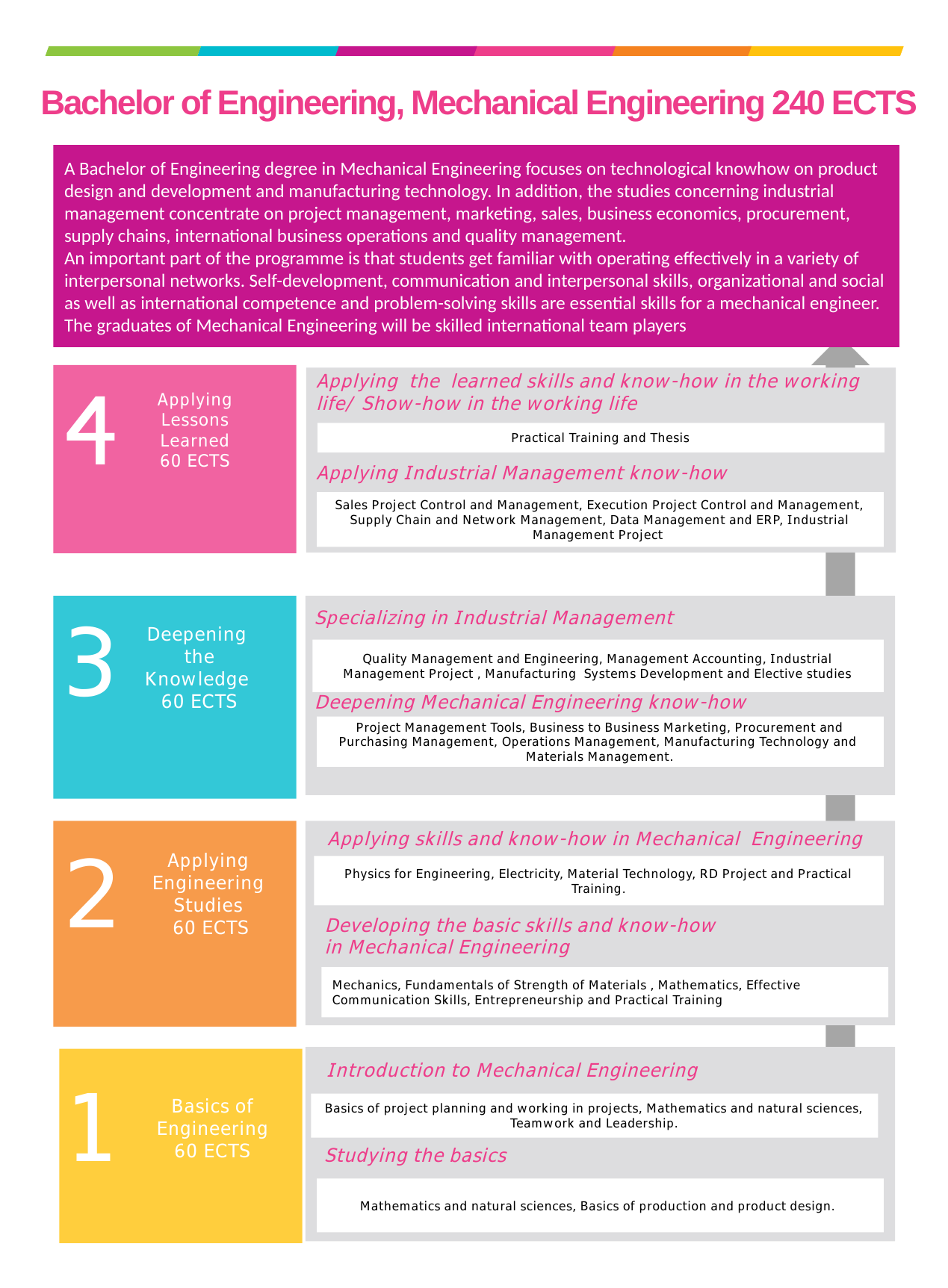

# Bachelor of Engineering, Mechanical Engineering 240 ECTS
A Bachelor of Engineering degree in Mechanical Engineering focuses on technological knowhow on product design and development and manufacturing technology. In addition, the studies concerning industrial management concentrate on project management, marketing, sales, business economics, procurement, supply chains, international business operations and quality management.
An important part of the programme is that students get familiar with operating effectively in a variety of interpersonal networks. Self-development, communication and interpersonal skills, organizational and social as well as international competence and problem-solving skills are essential skills for a mechanical engineer. The graduates of Mechanical Engineering will be skilled international team players

Applying  the  learned skills and know-how in the working life/ Show-how in the working life

4
Applying
Lessons
Learned
60 ECTS
Practical Training and Thesis
Hoitotyön soveltaminen eri toiminta-alueilla
Applying Industrial Management know-how
Valinnaiset ammattiopinnot: esimerkiksi Akuutisti sairaan hoitotyö, Community
co-creation modelling, Mielenterveys- ja päihdetyö, Perioperatiivinen hoitotyö. Terveyden edistäminen ja potilaan ohjauksen työmenetelmät, Mentorointi ja opiskelijan ohjaus, Haasteelliset  potilastilanteet

Sales Project Control and Management, Execution Project Control and Management, Supply Chain and Network Management, Data Management and ERP, Industrial Management Project

Specializing in Industrial Management
3
Deepening
the Knowledge
60 ECTS

Quality Management and Engineering, Management Accounting, Industrial Management Project , Manufacturing  Systems Development and Elective studies
Hoitotyön soveltaminen eri toiminta-alueilla
Deepening Mechanical Engineering know-how
Valinnaiset ammattiopinnot: esimerkiksi Akuutisti sairaan hoitotyö, Community
co-creation modelling, Mielenterveys- ja päihdetyö, Perioperatiivinen hoitotyö. Terveyden edistäminen ja potilaan ohjauksen työmenetelmät, Mentorointi ja opiskelijan ohjaus, Haasteelliset  potilastilanteet
Project Management Tools, Business to Business Marketing, Procurement and Purchasing Management, Operations Management, Manufacturing Technology and
Materials Management.

Applying skills and know-how in Mechanical  Engineering
2
Applying
Engineering
Studies
60 ECTS

Physics for Engineering, Electricity, Material Technology, RD Project and Practical Training.
Hoitotyön soveltaminen eri toiminta-alueilla
Developing the basic skills and know-how
in Mechanical Engineering
Valinnaiset ammattiopinnot: esimerkiksi Akuutisti sairaan hoitotyö, Community
co-creation modelling, Mielenterveys- ja päihdetyö, Perioperatiivinen hoitotyö. Terveyden edistäminen ja potilaan ohjauksen työmenetelmät, Mentorointi ja opiskelijan ohjaus, Haasteelliset  potilastilanteet
Mechanics, Fundamentals of Strength of Materials , Mathematics, Effective Communication Skills, Entrepreneurship and Practical Training

Introduction to Mechanical Engineering
1
Basics of project planning and working in projects, Mathematics and natural sciences, Teamwork and Leadership.
Basics of
Engineering
60 ECTS
Hoitotyön soveltaminen eri toiminta-alueilla
Studying the basics
Valinnaiset ammattiopinnot: esimerkiksi Akuutisti sairaan hoitotyö, Community
co-creation modelling, Mielenterveys- ja päihdetyö, Perioperatiivinen hoitotyö. Terveyden edistäminen ja potilaan ohjauksen työmenetelmät, Mentorointi ja opiskelijan ohjaus, Haasteelliset  potilastilanteet
Mathematics and natural sciences, Basics of production and product design.